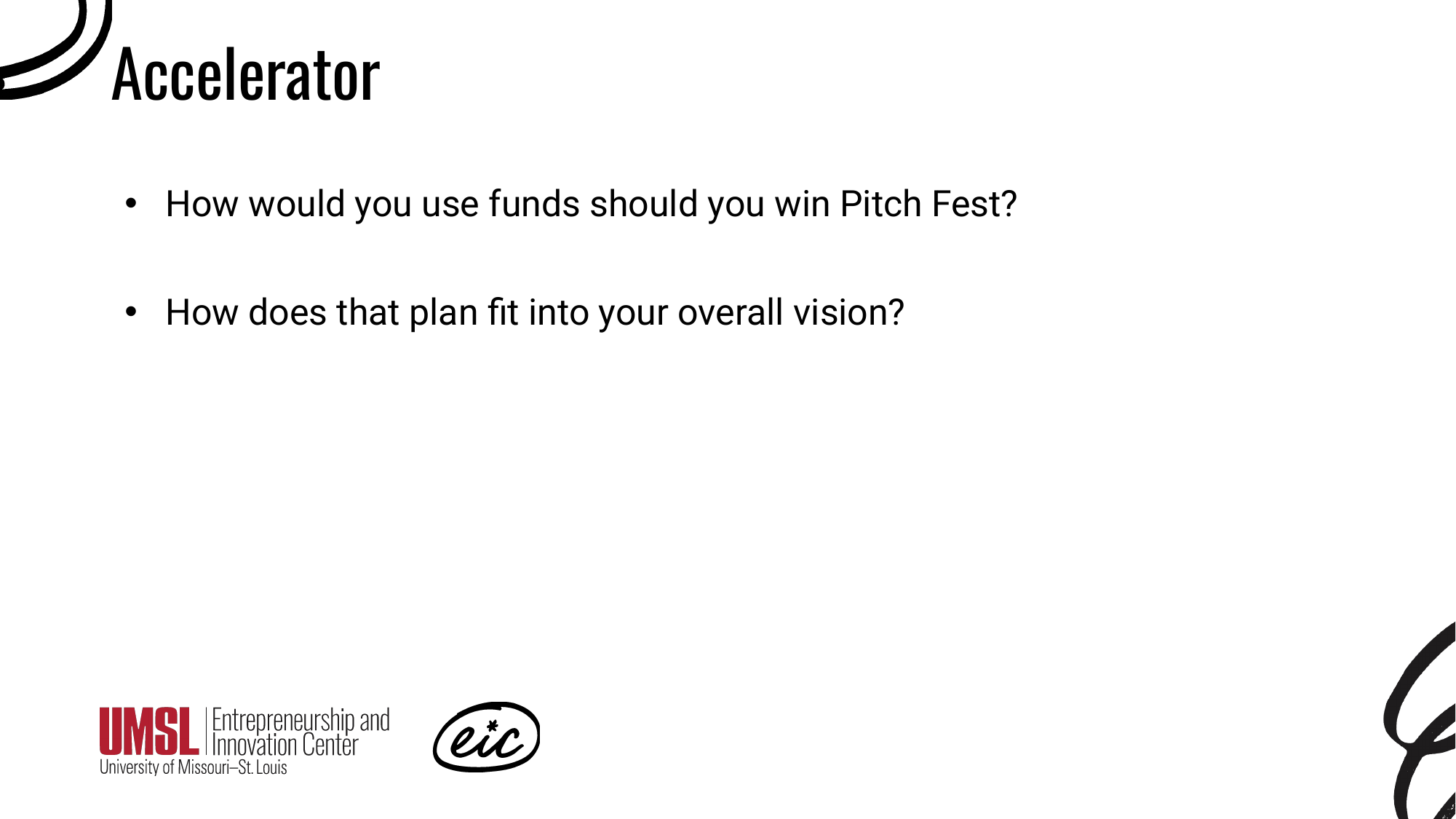

# Accelerator
How would you use funds should you win Pitch Fest?

How does that plan fit into your overall vision?
7